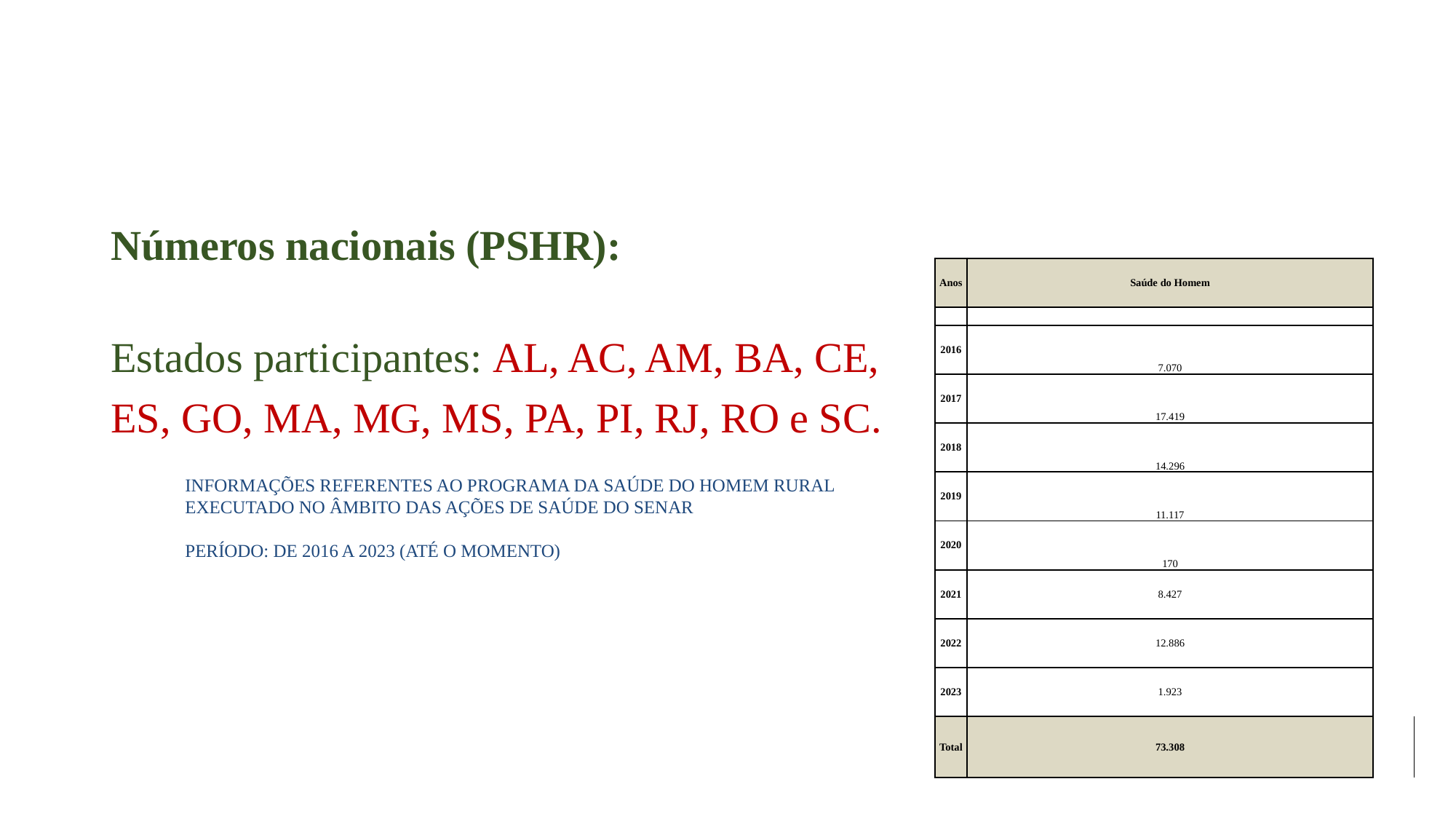

Números nacionais (PSHR):
Estados participantes: AL, AC, AM, BA, CE,
ES, GO, MA, MG, MS, PA, PI, RJ, RO e SC.
| Anos | Saúde do Homem |  |  |
| --- | --- | --- | --- |
|  |  |  |  |
| 2016 | 7.070 |  |  |
| 2017 | 17.419 |  |  |
| 2018 | 14.296 |  |  |
| 2019 | 11.117 |  |  |
| 2020 | 170 |  |  |
| 2021 | 8.427 |  |  |
| 2022 | 12.886 |  |  |
| 2023 | 1.923 |  |  |
| Total | 73.308 |  |  |
INFORMAÇÕES REFERENTES AO PROGRAMA DA SAÚDE DO HOMEM RURAL
EXECUTADO NO ÂMBITO DAS AÇÕES DE SAÚDE DO SENAR

PERÍODO: DE 2016 A 2023 (ATÉ O MOMENTO)